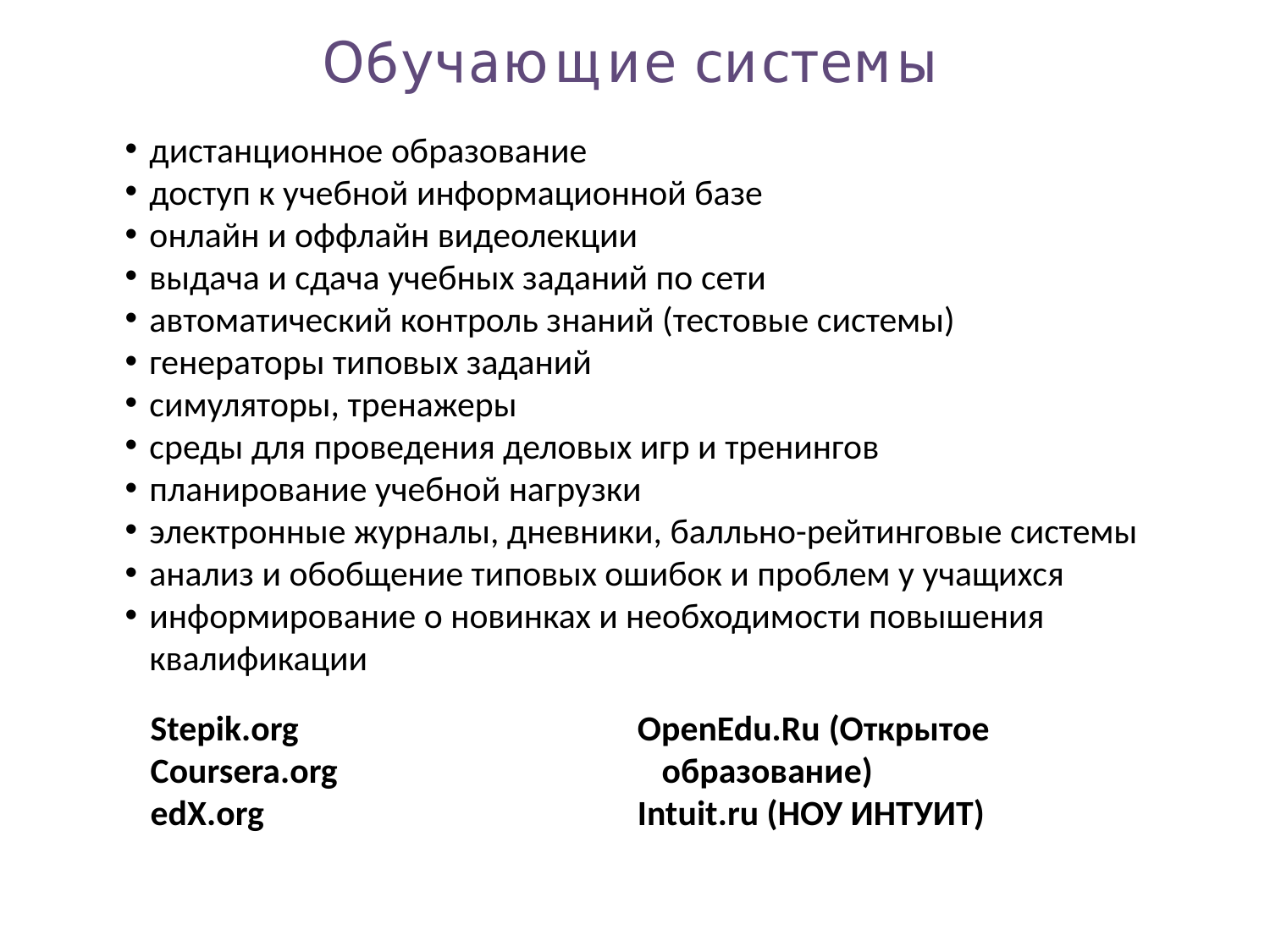

# Обучающие системы
дистанционное образование
доступ к учебной информационной базе
онлайн и оффлайн видеолекции
выдача и сдача учебных заданий по сети
автоматический контроль знаний (тестовые системы)
генераторы типовых заданий
симуляторы, тренажеры
среды для проведения деловых игр и тренингов
планирование учебной нагрузки
электронные журналы, дневники, балльно-рейтинговые системы
анализ и обобщение типовых ошибок и проблем у учащихся
информирование о новинках и необходимости повышения квалификации
Stepik.org
Coursera.org
edX.org
OpenEdu.Ru (Открытое образование)
Intuit.ru (НОУ ИНТУИТ)